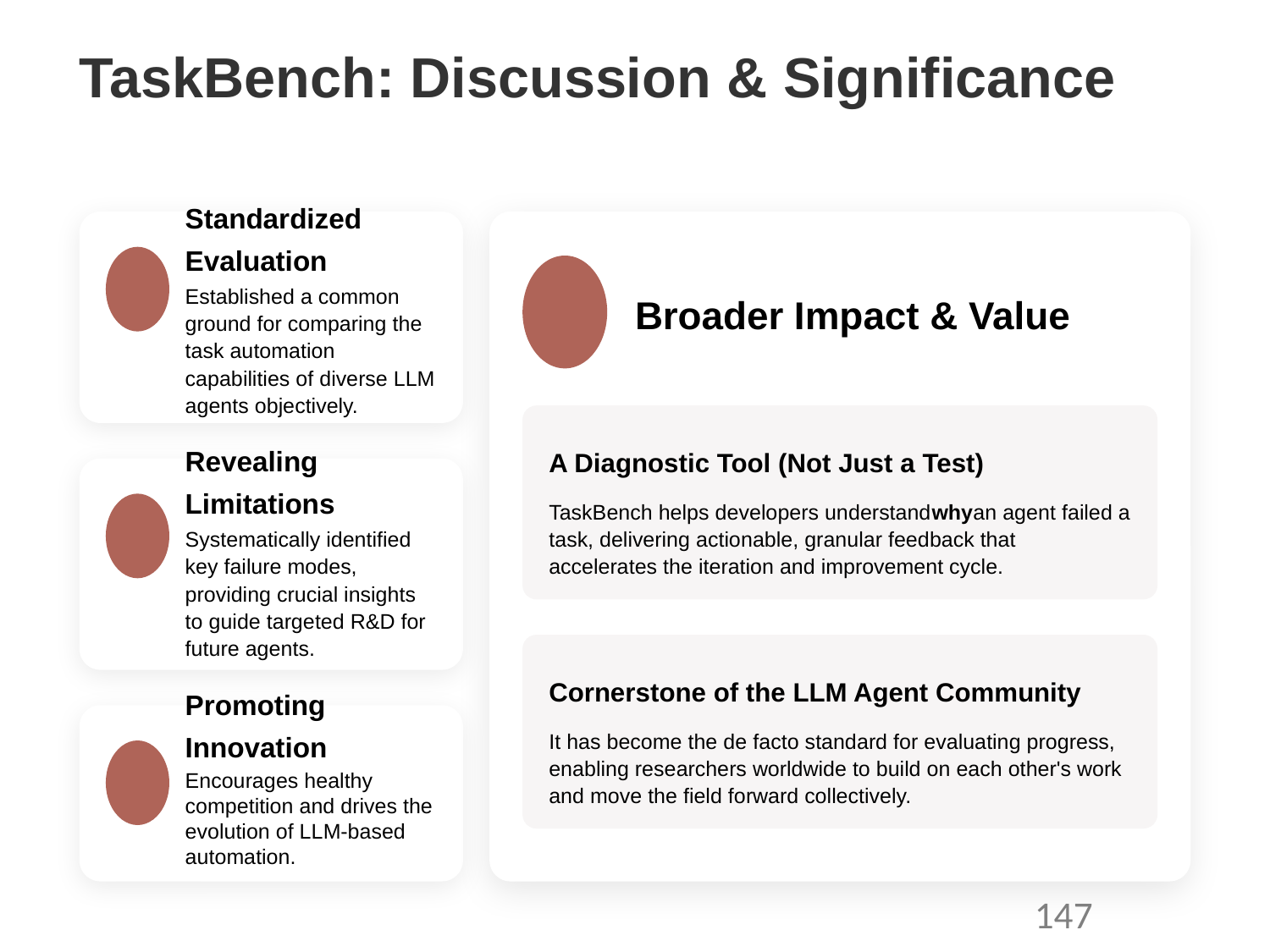

TaskBench: Discussion & Significance

Standardized Evaluation

Broader Impact & Value
Established a common ground for comparing the task automation capabilities of diverse LLM agents objectively.

A Diagnostic Tool (Not Just a Test)
Revealing Limitations

TaskBench helps developers understandwhyan agent failed a task, delivering actionable, granular feedback that accelerates the iteration and improvement cycle.
Systematically identified key failure modes, providing crucial insights to guide targeted R&D for future agents.

Cornerstone of the LLM Agent Community
Promoting Innovation

It has become the de facto standard for evaluating progress, enabling researchers worldwide to build on each other's work and move the field forward collectively.

Encourages healthy competition and drives the evolution of LLM-based automation.
147